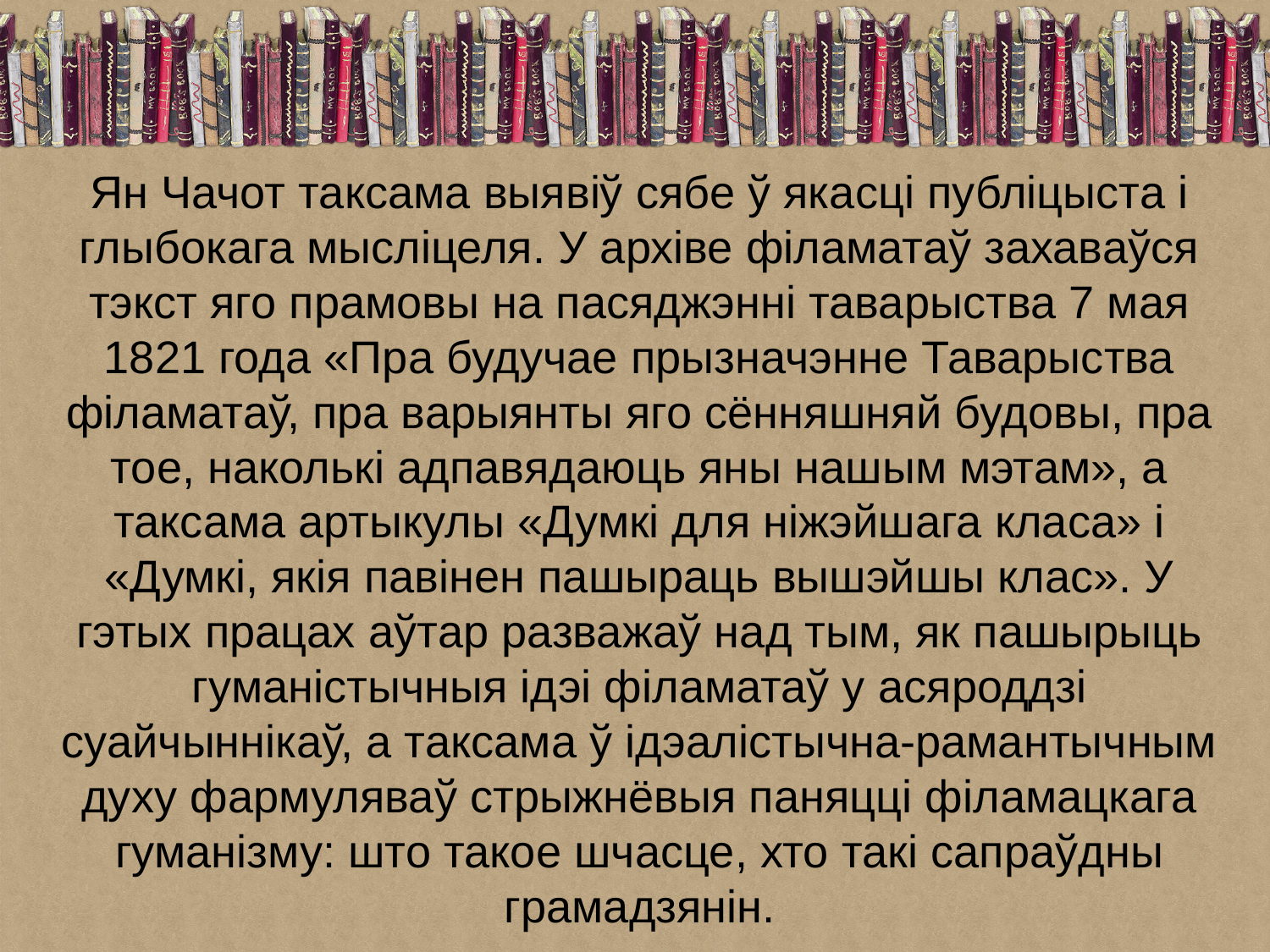

Ян Чачот таксама выявіў сябе ў якасці публіцыста і глыбокага мысліцеля. У архіве філаматаў захаваўся тэкст яго прамовы на пасяджэнні таварыства 7 мая 1821 года «Пра будучае прызначэнне Таварыства філаматаў, пра варыянты яго сённяшняй будовы, пра тое, наколькі адпавядаюць яны нашым мэтам», а таксама артыкулы «Думкі для ніжэйшага класа» і «Думкі, якія павінен пашыраць вышэйшы клас». У гэтых працах аўтар разважаў над тым, як пашырыць гуманістычныя ідэі філаматаў у асяроддзі суайчыннікаў, а таксама ў ідэалістычна-рамантычным духу фармуляваў стрыжнёвыя паняцці філамацкага гуманізму: што такое шчасце, хто такі сапраўдны грамадзянін.